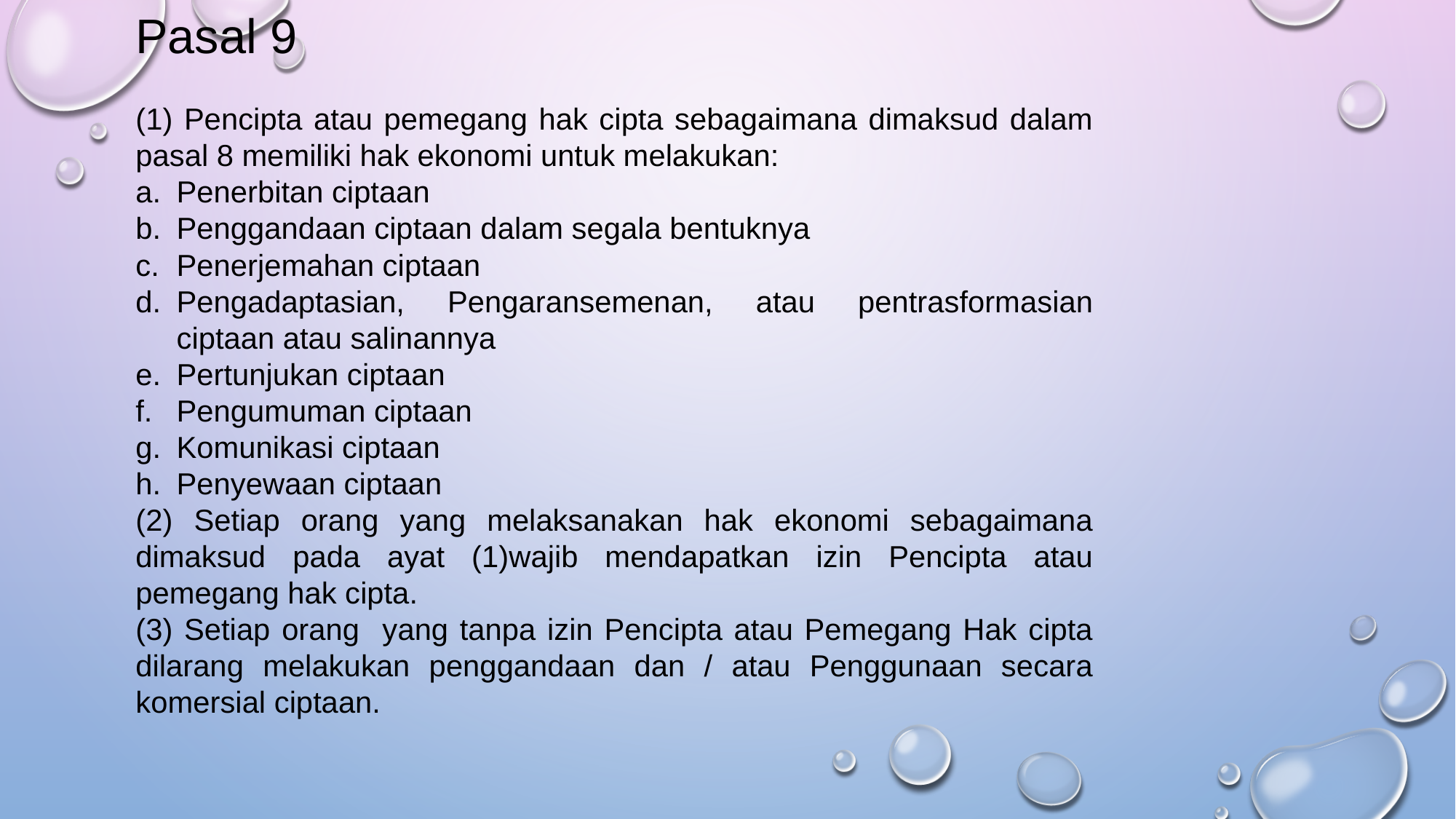

Pasal 9

(1) Pencipta atau pemegang hak cipta sebagaimana dimaksud dalam pasal 8 memiliki hak ekonomi untuk melakukan:
Penerbitan ciptaan
Penggandaan ciptaan dalam segala bentuknya
Penerjemahan ciptaan
Pengadaptasian, Pengaransemenan, atau pentrasformasian ciptaan atau salinannya
Pertunjukan ciptaan
Pengumuman ciptaan
Komunikasi ciptaan
Penyewaan ciptaan
(2) Setiap orang yang melaksanakan hak ekonomi sebagaimana dimaksud pada ayat (1)wajib mendapatkan izin Pencipta atau pemegang hak cipta.
(3) Setiap orang  yang tanpa izin Pencipta atau Pemegang Hak cipta dilarang melakukan penggandaan dan / atau Penggunaan secara komersial ciptaan.